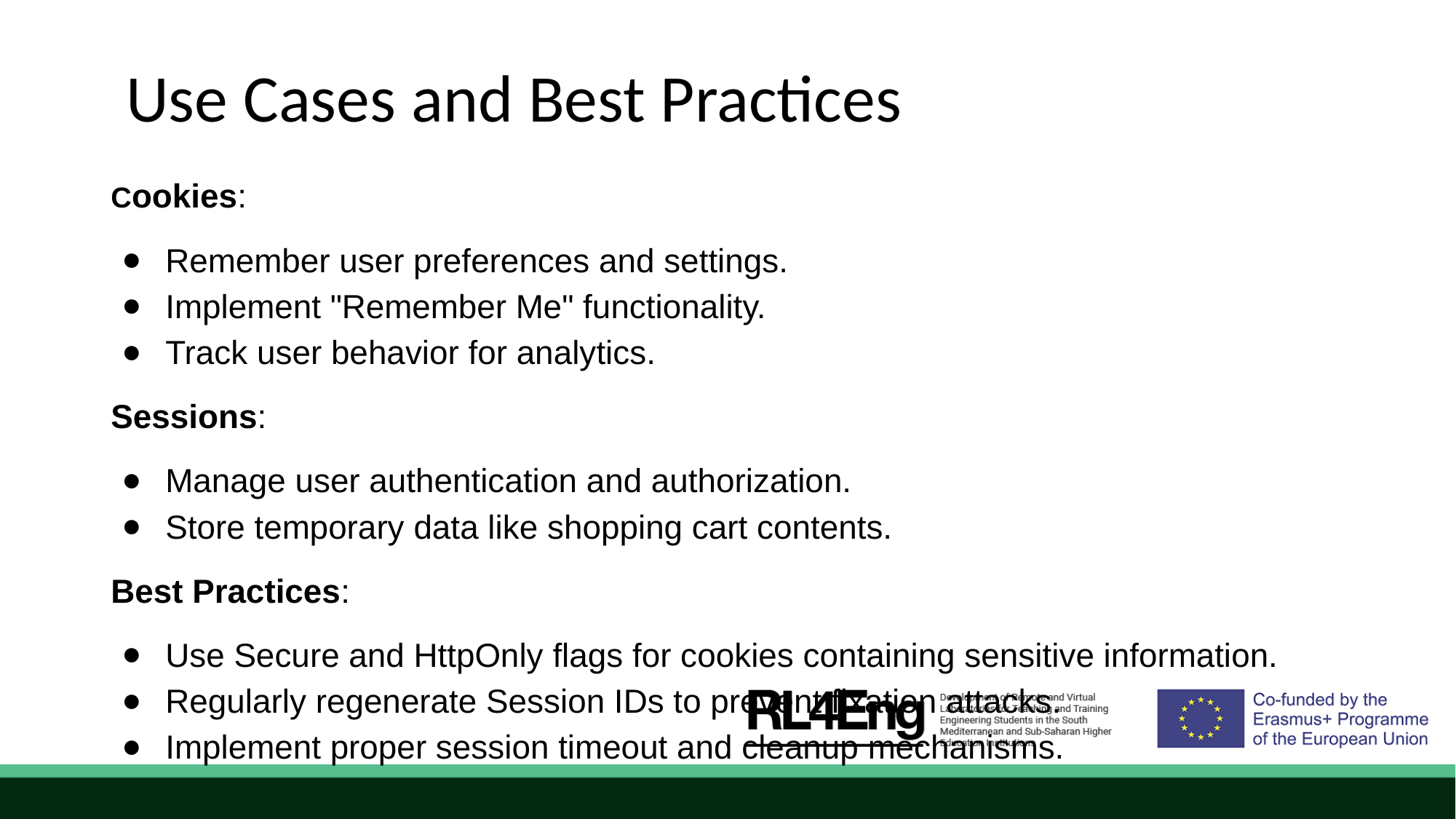

# Use Cases and Best Practices
Cookies:
Remember user preferences and settings.
Implement "Remember Me" functionality.
Track user behavior for analytics.
Sessions:
Manage user authentication and authorization.
Store temporary data like shopping cart contents.
Best Practices:
Use Secure and HttpOnly flags for cookies containing sensitive information.
Regularly regenerate Session IDs to prevent fixation attacks.
Implement proper session timeout and cleanup mechanisms.